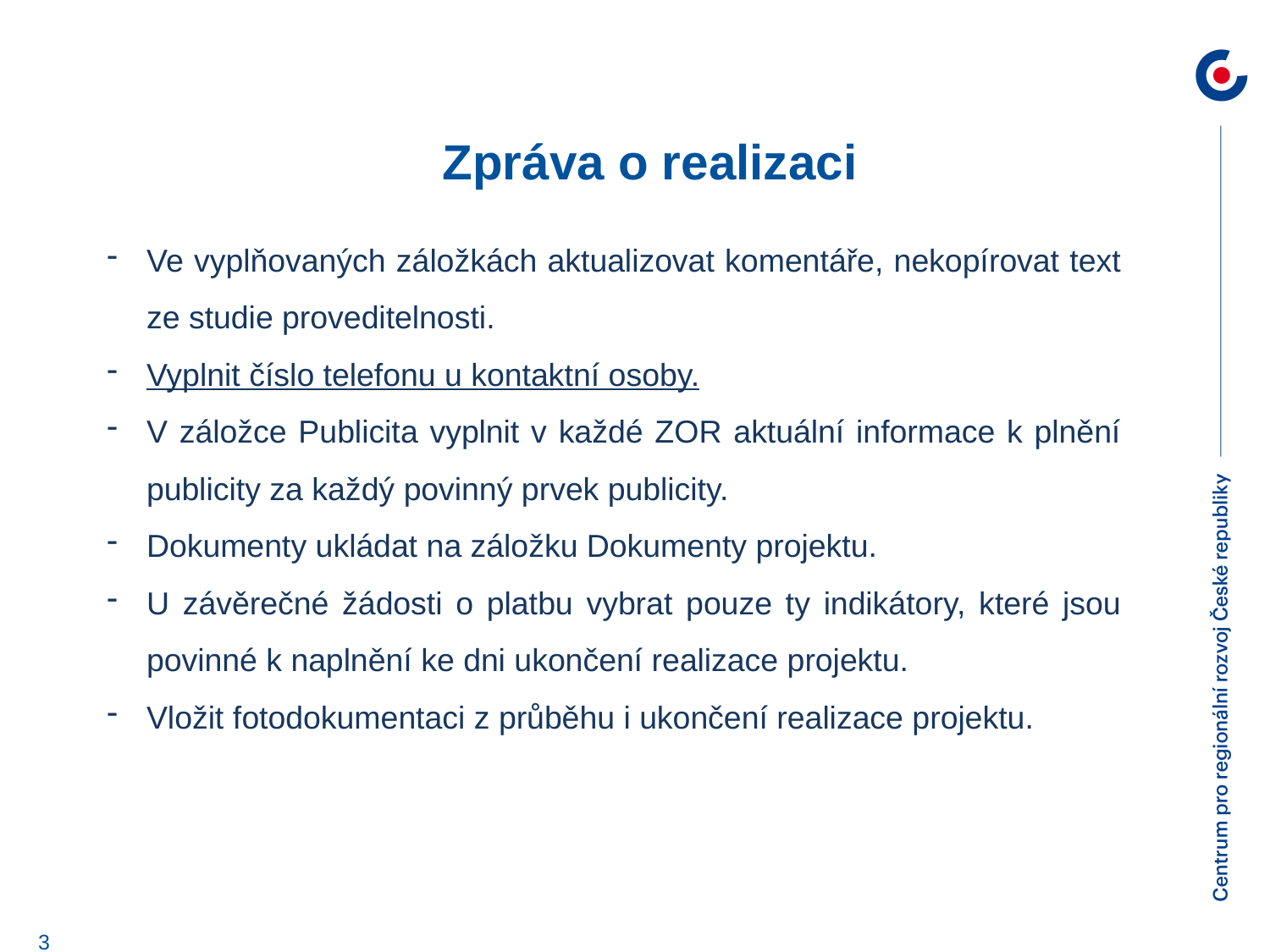

# Zpráva o realizaci
Ve vyplňovaných záložkách aktualizovat komentáře, nekopírovat text ze studie proveditelnosti.
Vyplnit číslo telefonu u kontaktní osoby.
V záložce Publicita vyplnit v každé ZOR aktuální informace k plnění publicity za každý povinný prvek publicity.
Dokumenty ukládat na záložku Dokumenty projektu.
U závěrečné žádosti o platbu vybrat pouze ty indikátory, které jsou povinné k naplnění ke dni ukončení realizace projektu.
Vložit fotodokumentaci z průběhu i ukončení realizace projektu.

3